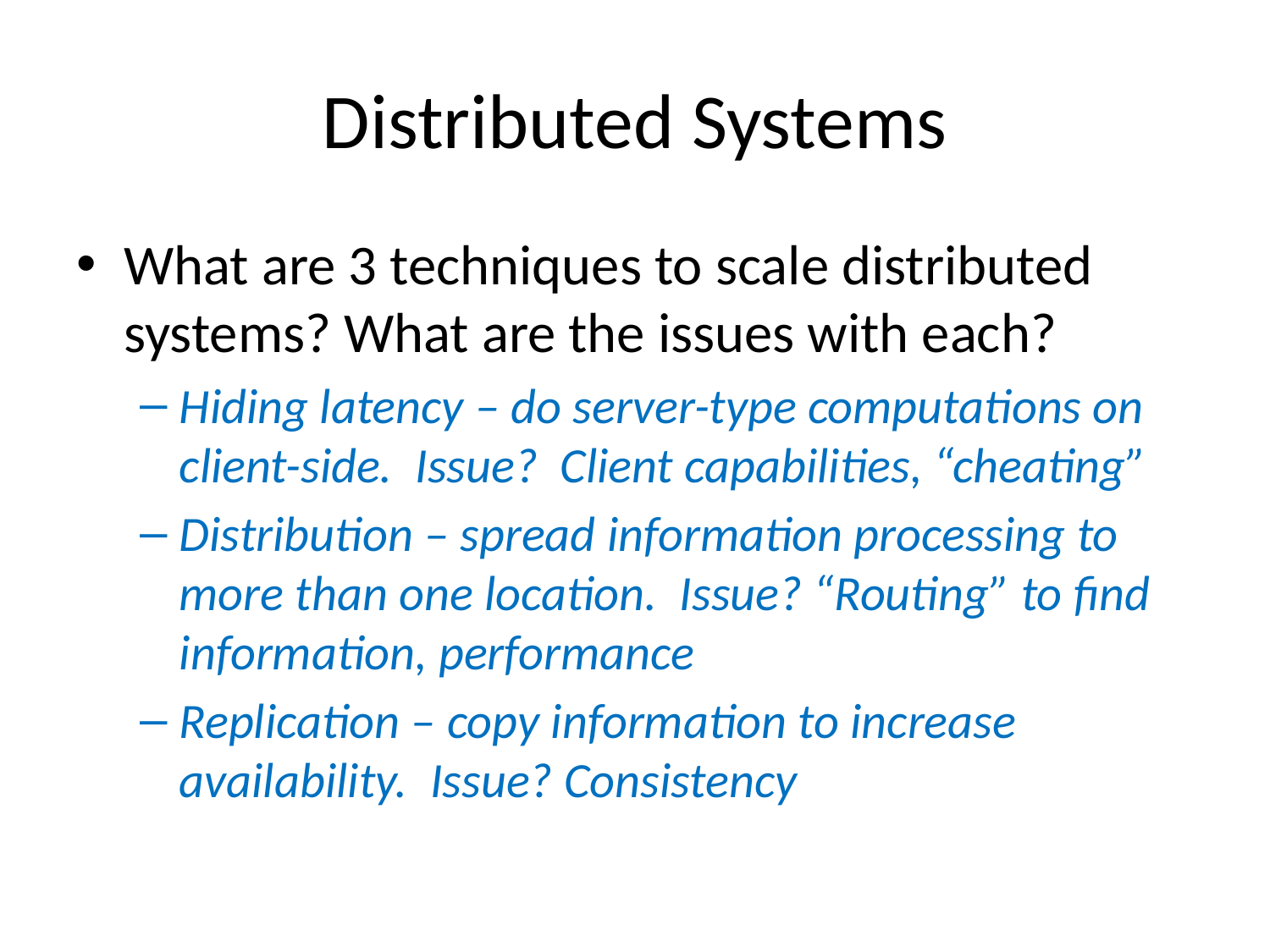

# Distributed Systems
What are 3 techniques to scale distributed systems? What are the issues with each?
Hiding latency – do server-type computations on  client-side.  Issue?  Client capabilities, “cheating”
Distribution – spread information processing to more than one location.  Issue? “Routing” to find information, performance
Replication – copy information to increase availability.  Issue? Consistency